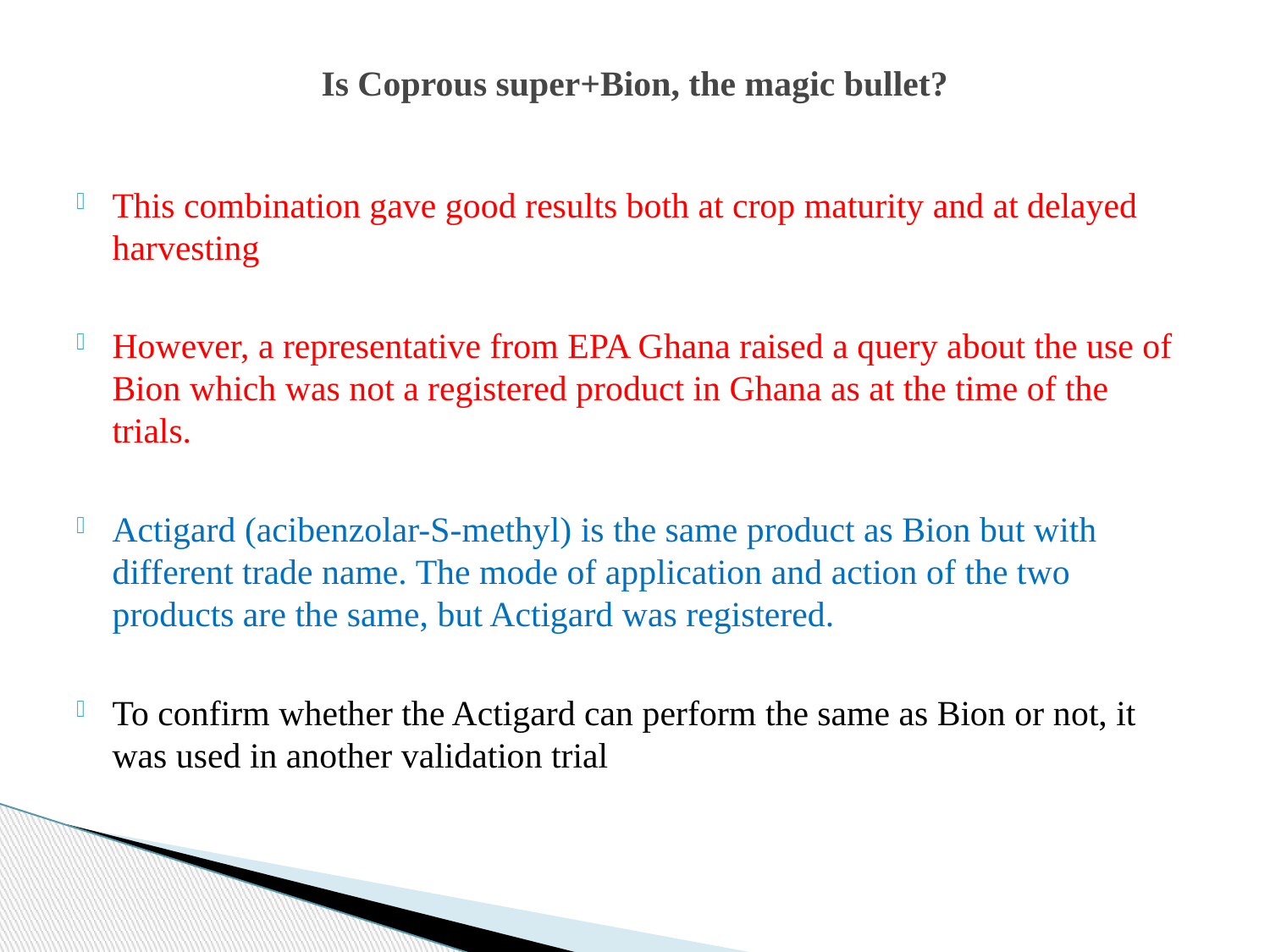

# Is Coprous super+Bion, the magic bullet?
This combination gave good results both at crop maturity and at delayed harvesting

However, a representative from EPA Ghana raised a query about the use of Bion which was not a registered product in Ghana as at the time of the trials.

Actigard (acibenzolar-S-methyl) is the same product as Bion but with different trade name. The mode of application and action of the two products are the same, but Actigard was registered.

To confirm whether the Actigard can perform the same as Bion or not, it was used in another validation trial